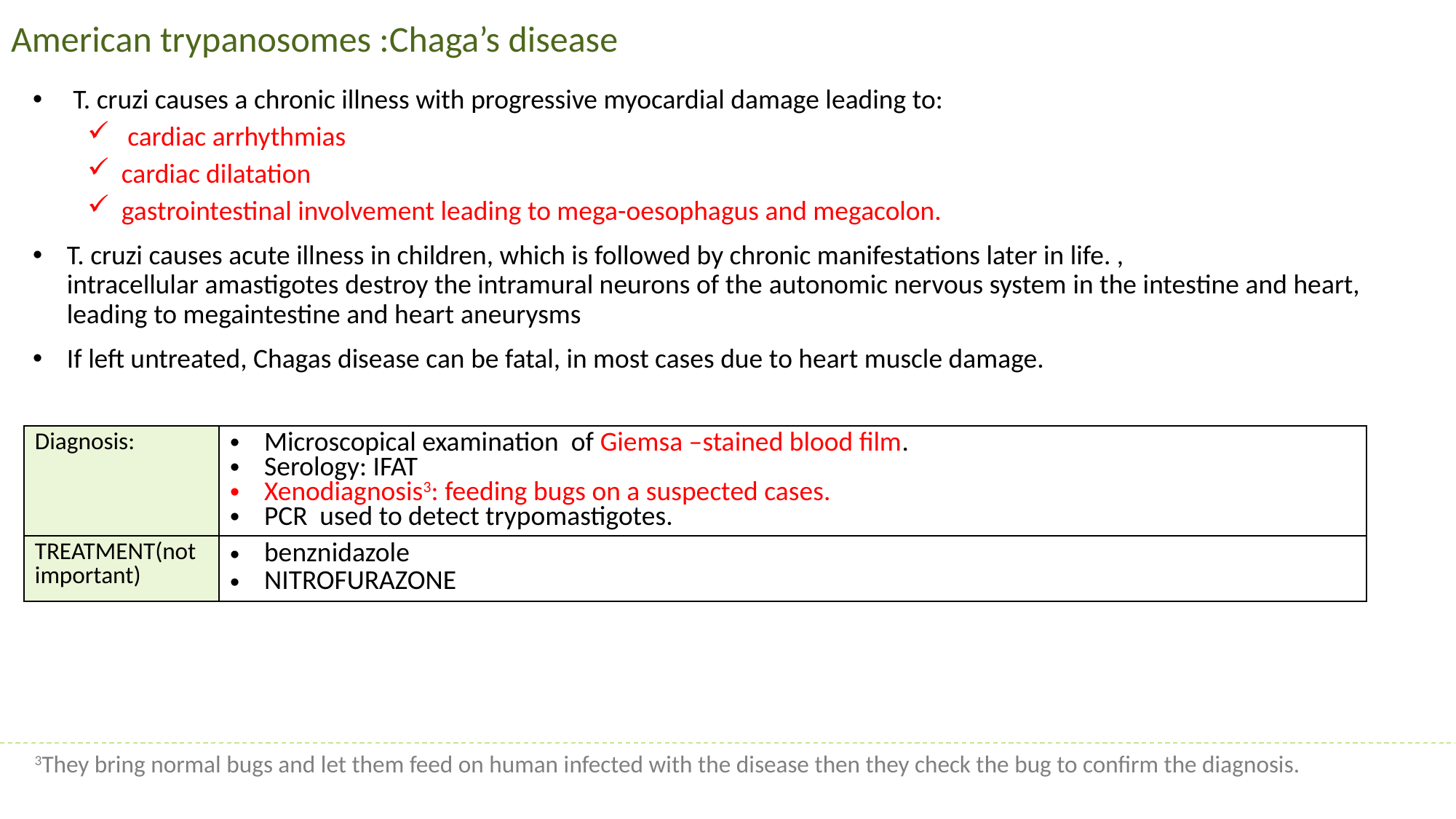

# American trypanosomes :Chaga’s disease
 T. cruzi causes a chronic illness with progressive myocardial damage leading to:
 cardiac arrhythmias
cardiac dilatation
gastrointestinal involvement leading to mega-oesophagus and megacolon.
T. cruzi causes acute illness in children, which is followed by chronic manifestations later in life. , intracellular amastigotes destroy the intramural neurons of the autonomic nervous system in the intestine and heart, leading to megaintestine and heart aneurysms
If left untreated, Chagas disease can be fatal, in most cases due to heart muscle damage.
| Diagnosis: | Microscopical examination of Giemsa –stained blood film. Serology: IFAT Xenodiagnosis3: feeding bugs on a suspected cases. PCR used to detect trypomastigotes. |
| --- | --- |
| TREATMENT(not important) | benznidazole NITROFURAZONE |
3They bring normal bugs and let them feed on human infected with the disease then they check the bug to confirm the diagnosis.